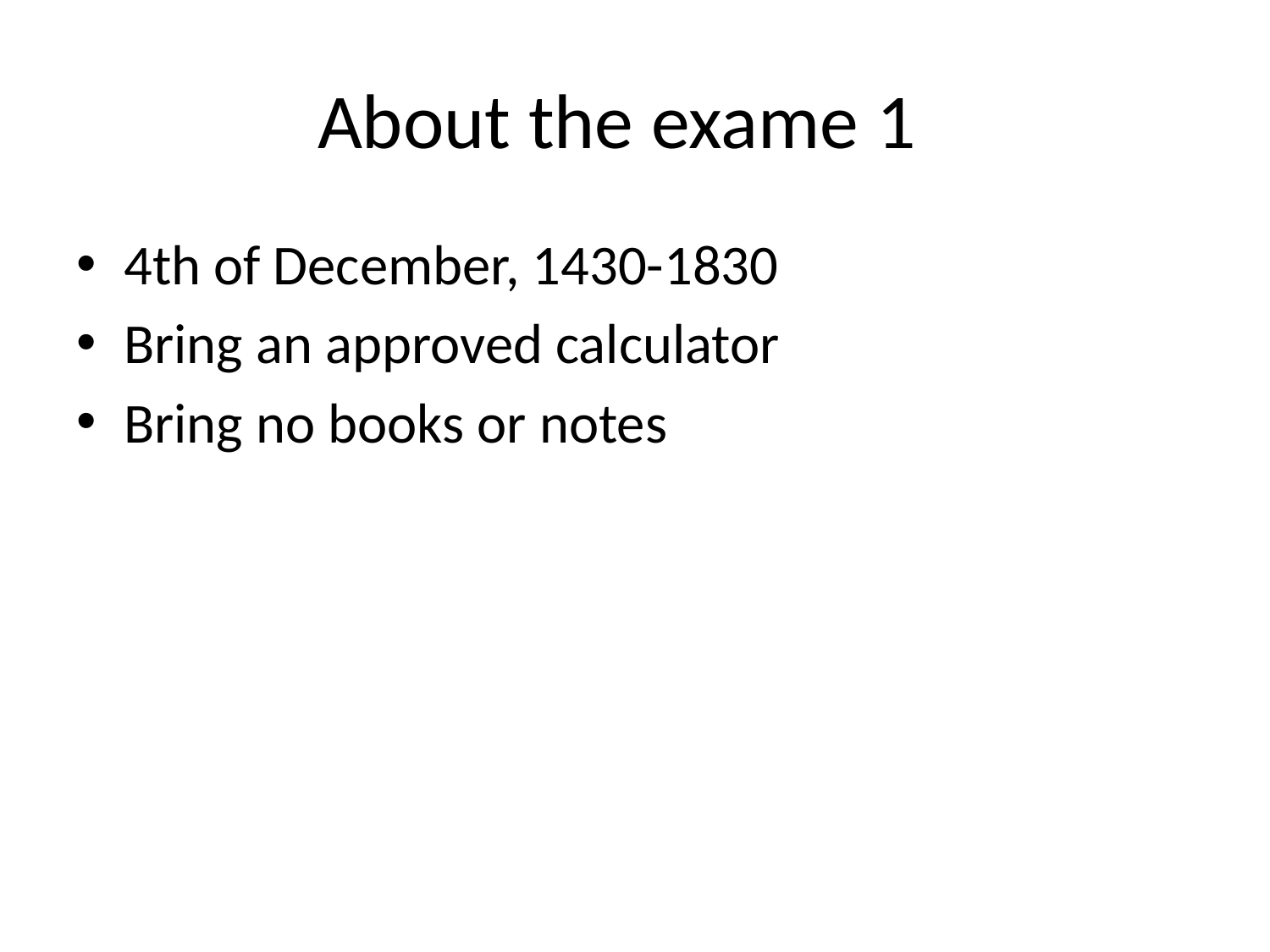

# About the exame 1
4th of December, 1430-1830
Bring an approved calculator
Bring no books or notes